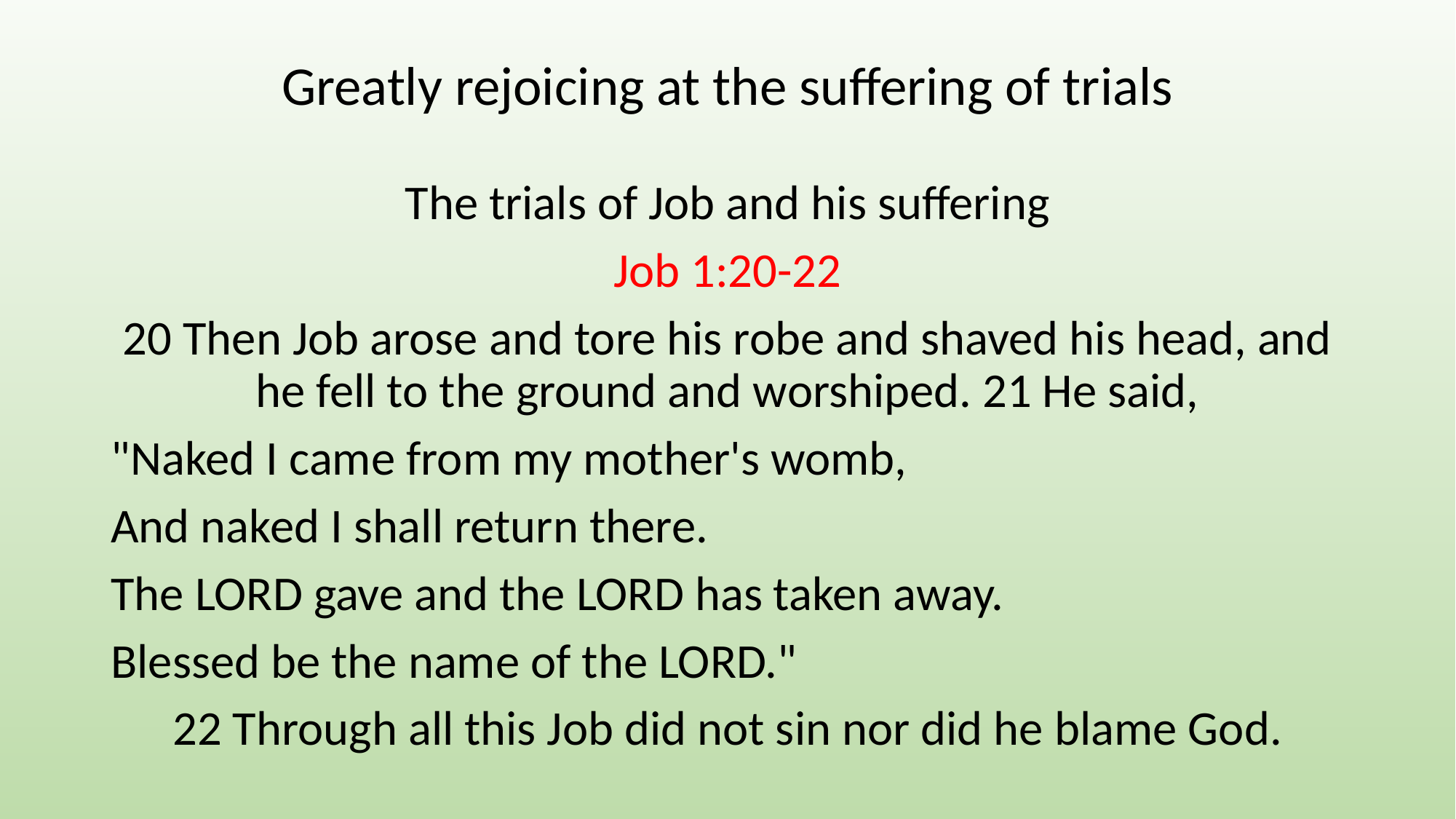

# Greatly rejoicing at the suffering of trials
The trials of Job and his suffering
Job 1:20-22
20 Then Job arose and tore his robe and shaved his head, and he fell to the ground and worshiped. 21 He said,
"Naked I came from my mother's womb,
And naked I shall return there.
The LORD gave and the LORD has taken away.
Blessed be the name of the LORD."
22 Through all this Job did not sin nor did he blame God.